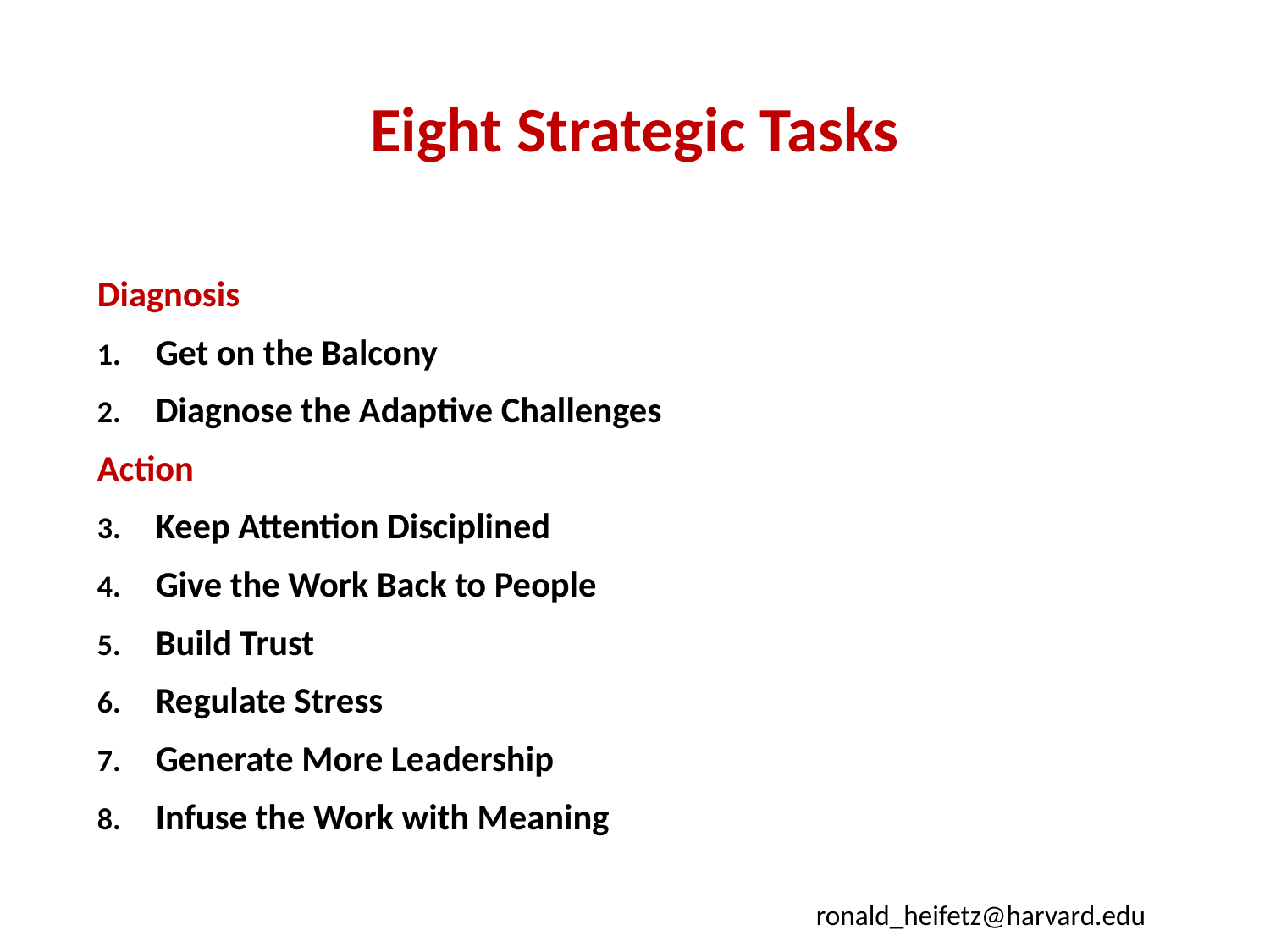

# Eight Strategic Tasks
Diagnosis
Get on the Balcony
Diagnose the Adaptive Challenges
Action
Keep Attention Disciplined
Give the Work Back to People
Build Trust
Regulate Stress
Generate More Leadership
Infuse the Work with Meaning

ronald_heifetz@harvard.edu